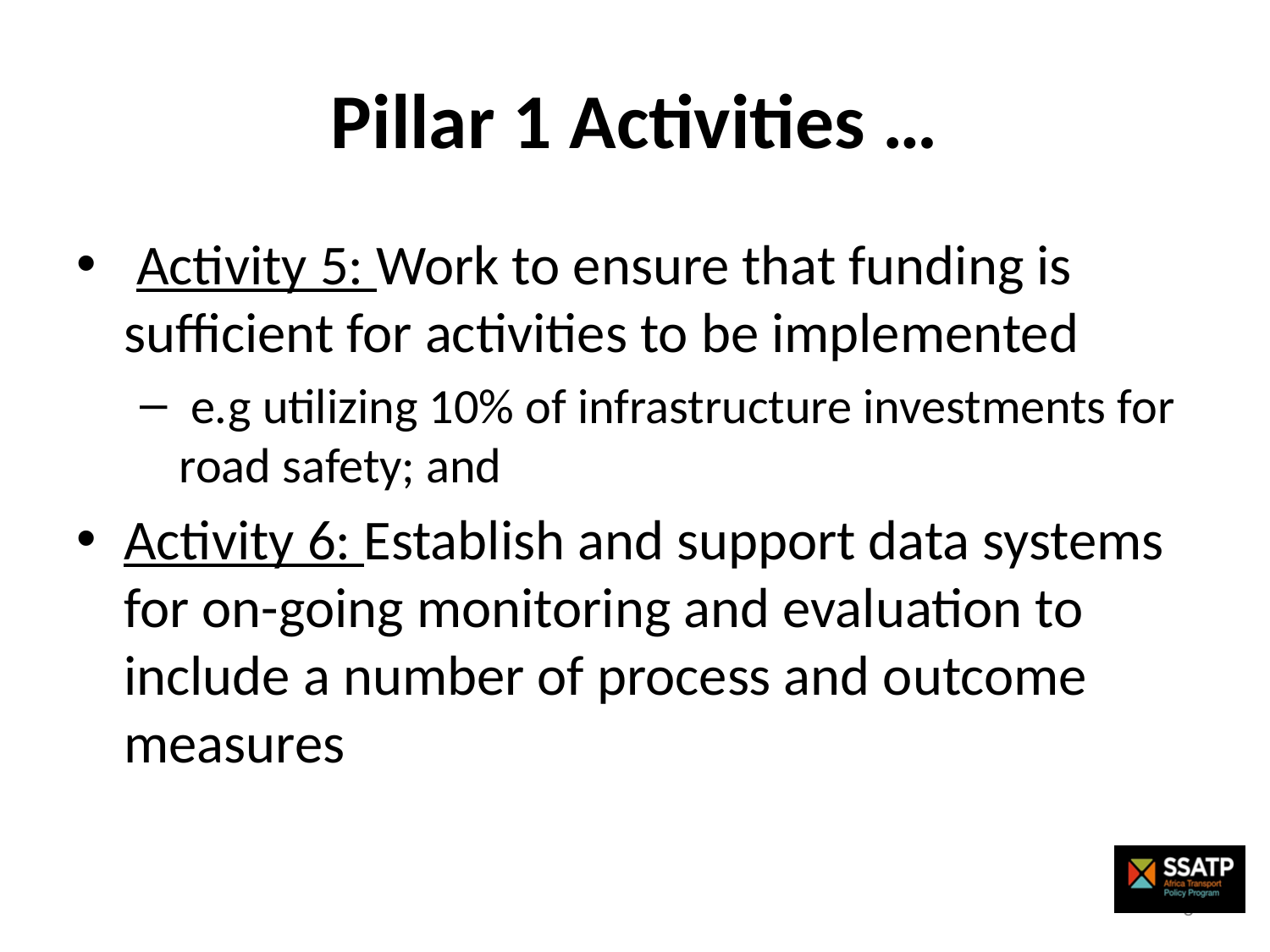

# Pillar 1 Activities …
 Activity 5: Work to ensure that funding is sufficient for activities to be implemented
 e.g utilizing 10% of infrastructure investments for road safety; and
Activity 6: Establish and support data systems for on-going monitoring and evaluation to include a number of process and outcome measures

8